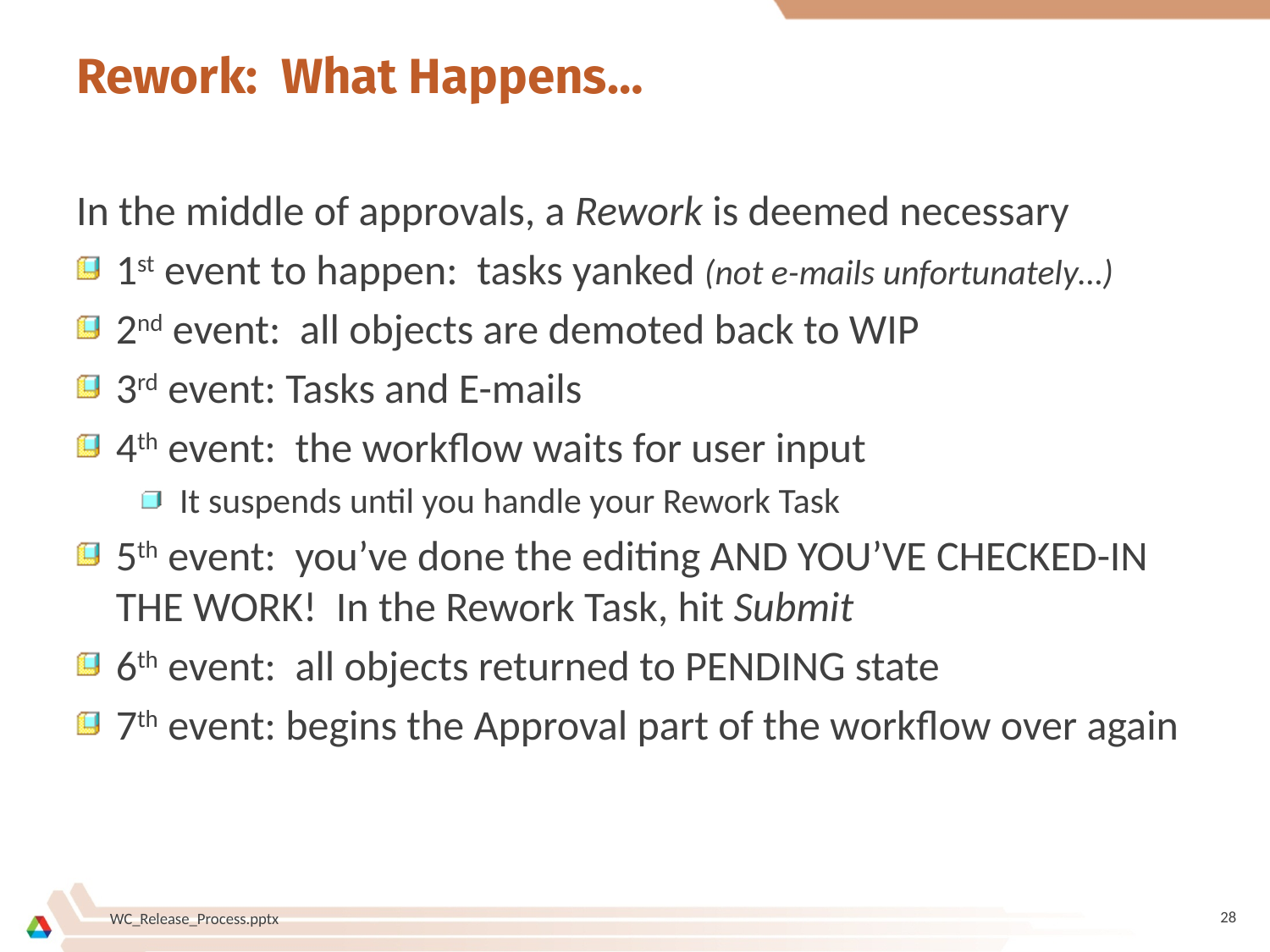

# Rework:  What Happens…
In the middle of approvals, a Rework is deemed necessary
1st event to happen:  tasks yanked (not e-mails unfortunately…)
2nd event:  all objects are demoted back to WIP
3rd event: Tasks and E-mails
4th event:  the workflow waits for user input
It suspends until you handle your Rework Task
5th event:  you’ve done the editing AND YOU’VE CHECKED-IN THE WORK!  In the Rework Task, hit Submit
6th event:  all objects returned to PENDING state
7th event: begins the Approval part of the workflow over again

28
WC_Release_Process.pptx